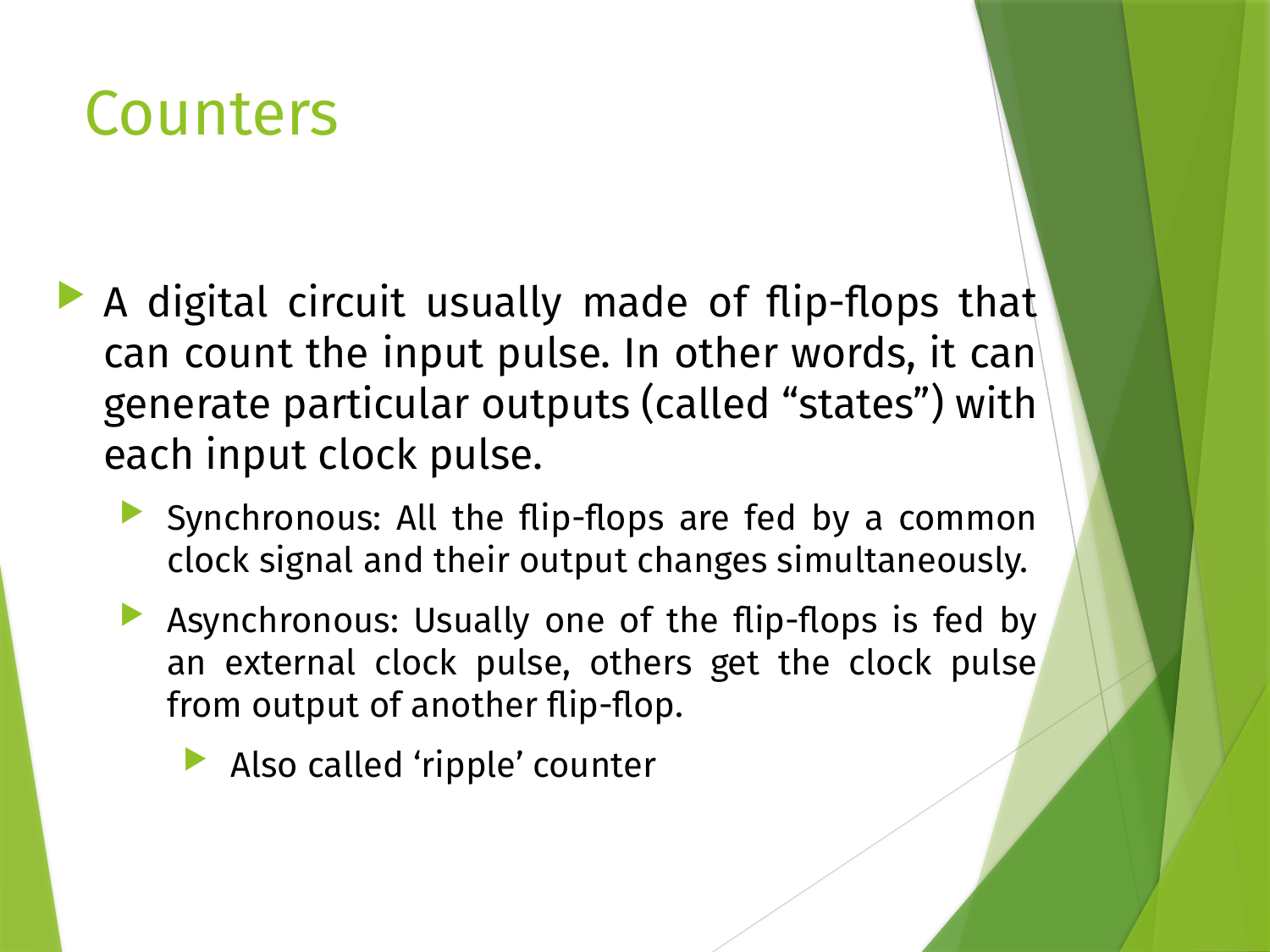

Counters

A digital circuit usually made of flip-flops that can count the input pulse. In other words, it can generate particular outputs (called “states”) with each input clock pulse.
Synchronous: All the flip-flops are fed by a common clock signal and their output changes simultaneously.
Asynchronous: Usually one of the flip-flops is fed by an external clock pulse, others get the clock pulse from output of another flip-flop.
Also called ‘ripple’ counter